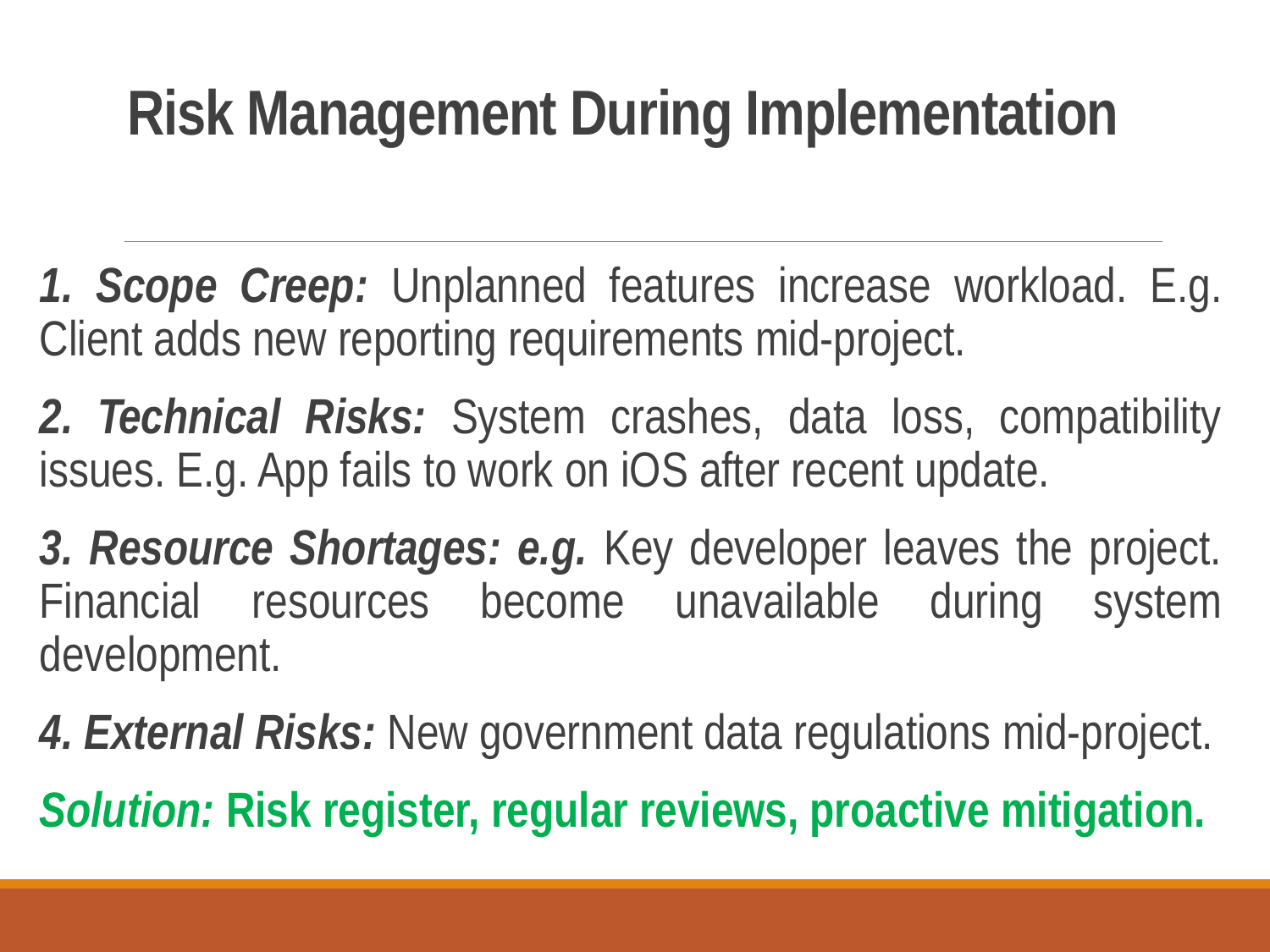

# Risk Management During Implementation
1. Scope Creep: Unplanned features increase workload. E.g. Client adds new reporting requirements mid-project.
2. Technical Risks: System crashes, data loss, compatibility issues. E.g. App fails to work on iOS after recent update.
3. Resource Shortages: e.g. Key developer leaves the project. Financial resources become unavailable during system development.
4. External Risks: New government data regulations mid-project.
Solution: Risk register, regular reviews, proactive mitigation.